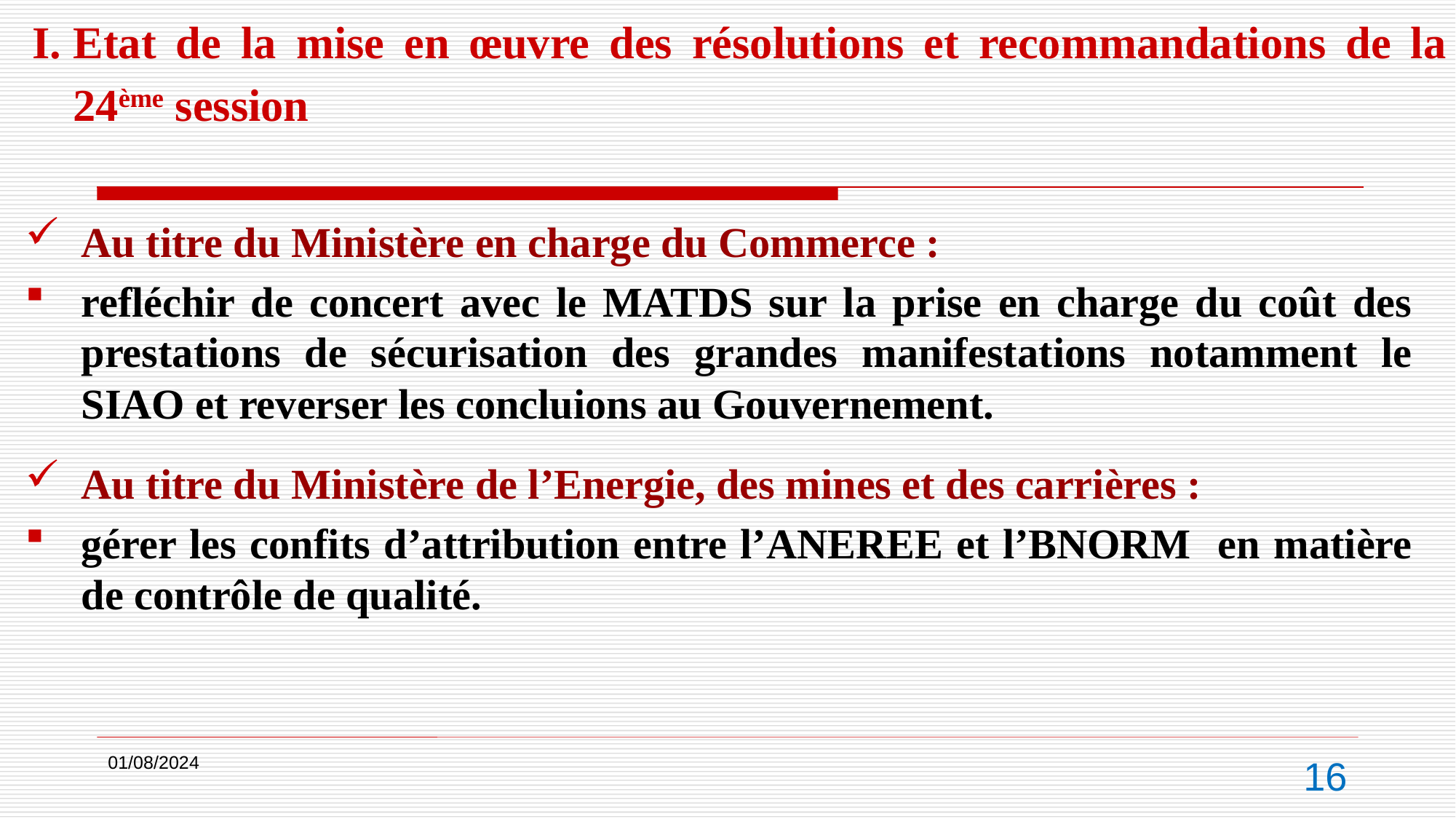

Etat de la mise en œuvre des résolutions et recommandations de la 24ème session
Au titre du Ministère en charge du Commerce :
refléchir de concert avec le MATDS sur la prise en charge du coût des prestations de sécurisation des grandes manifestations notamment le SIAO et reverser les concluions au Gouvernement.

Au titre du Ministère de l’Energie, des mines et des carrières :
gérer les confits d’attribution entre l’ANEREE et l’BNORM  en matière de contrôle de qualité.

01/08/2024
16